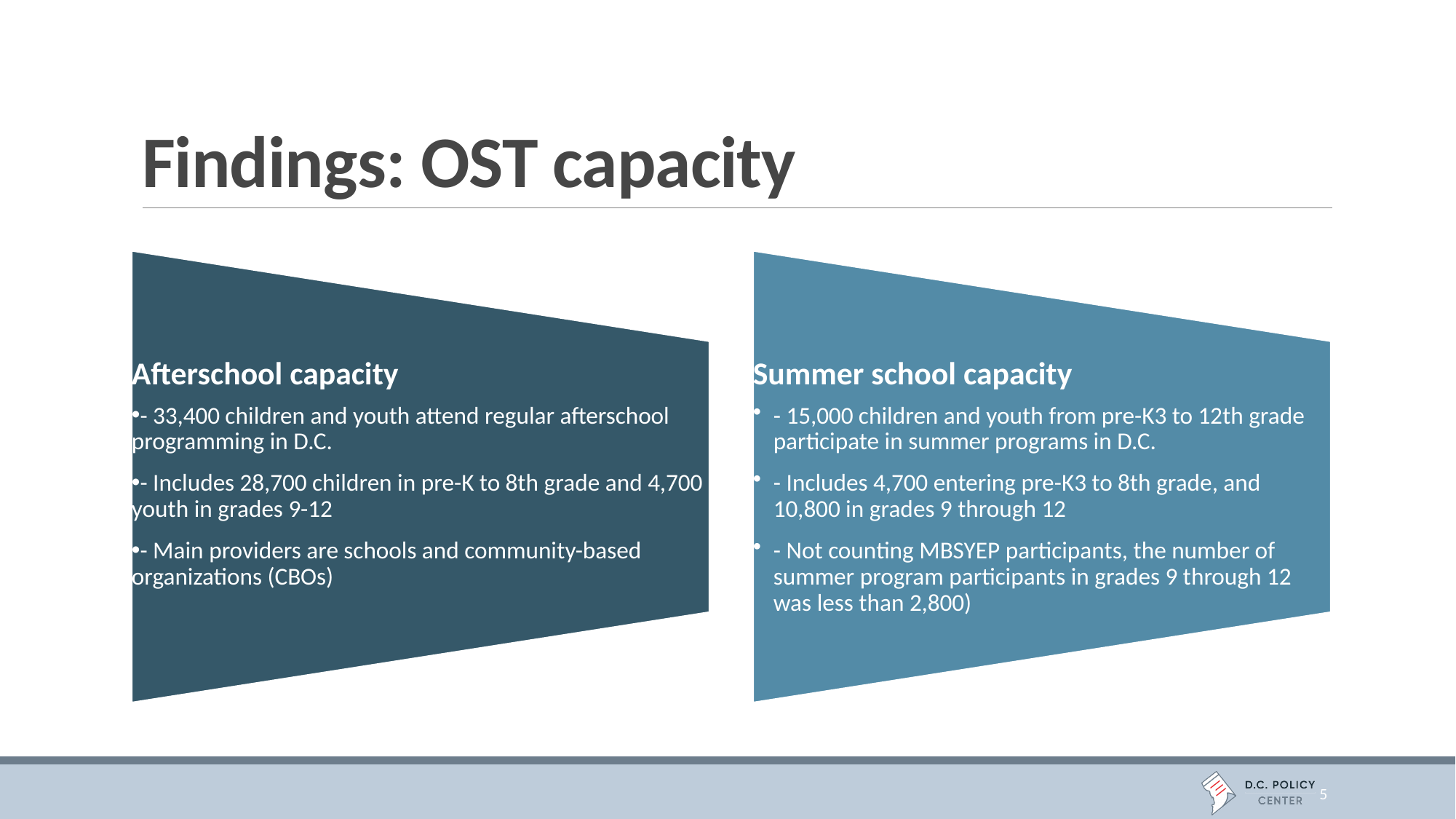

# Findings: OST capacity
Afterschool capacity
- 33,400 children and youth attend regular afterschool programming in D.C.
- Includes 28,700 children in pre-K to 8th grade and 4,700 youth in grades 9-12
- Main providers are schools and community-based organizations (CBOs)
Summer school capacity
- 15,000 children and youth from pre-K3 to 12th grade participate in summer programs in D.C.
- Includes 4,700 entering pre-K3 to 8th grade, and 10,800 in grades 9 through 12
- Not counting MBSYEP participants, the number of summer program participants in grades 9 through 12 was less than 2,800)
5